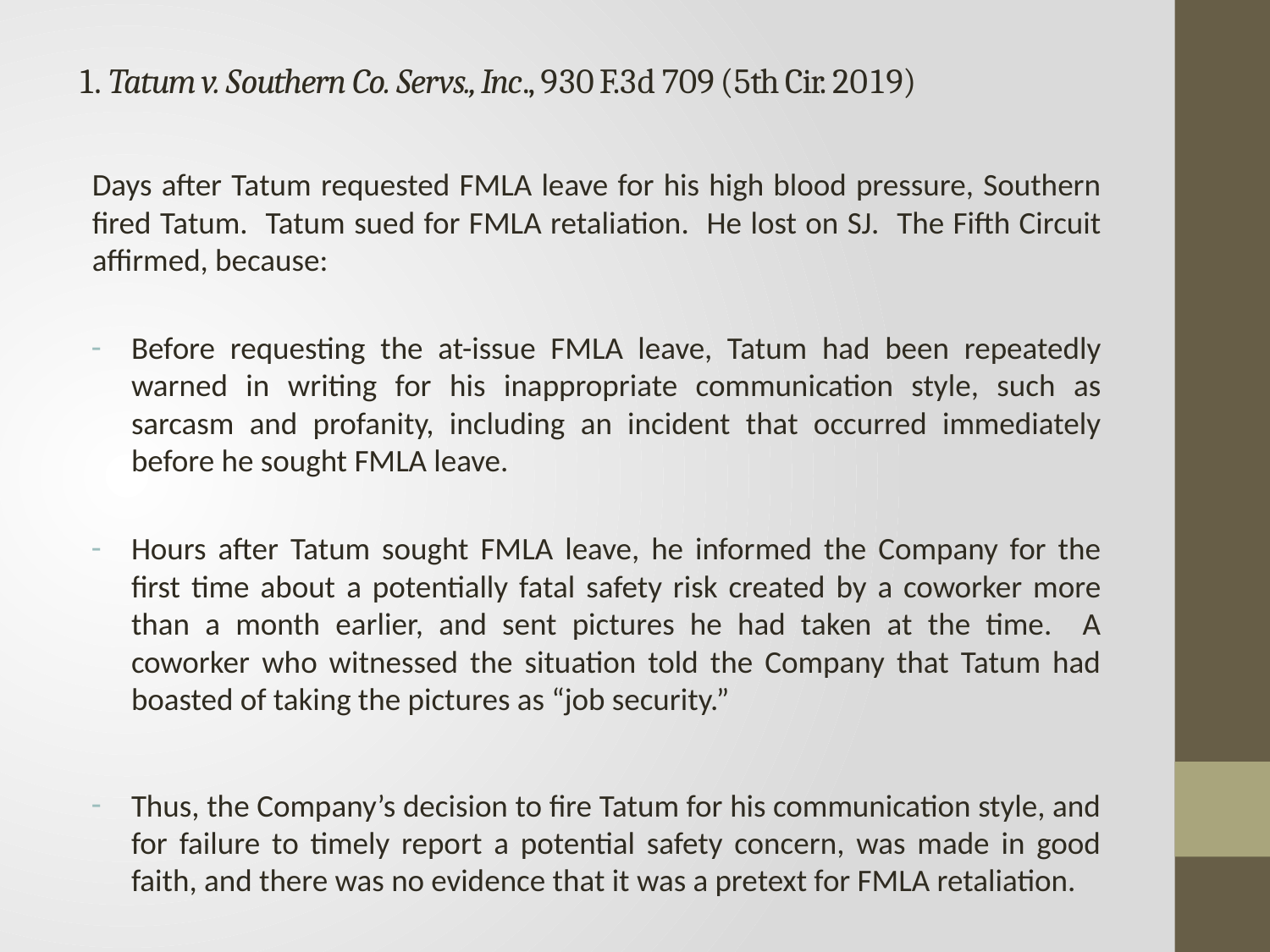

# 1. Tatum v. Southern Co. Servs., Inc., 930 F.3d 709 (5th Cir. 2019)

Days after Tatum requested FMLA leave for his high blood pressure, Southern fired Tatum.  Tatum sued for FMLA retaliation.  He lost on SJ.  The Fifth Circuit affirmed, because:

Before requesting the at-issue FMLA leave, Tatum had been repeatedly warned in writing for his inappropriate communication style, such as sarcasm and profanity, including an incident that occurred immediately before he sought FMLA leave.

Hours after Tatum sought FMLA leave, he informed the Company for the first time about a potentially fatal safety risk created by a coworker more than a month earlier, and sent pictures he had taken at the time.  A coworker who witnessed the situation told the Company that Tatum had boasted of taking the pictures as “job security.”

Thus, the Company’s decision to fire Tatum for his communication style, and for failure to timely report a potential safety concern, was made in good faith, and there was no evidence that it was a pretext for FMLA retaliation.